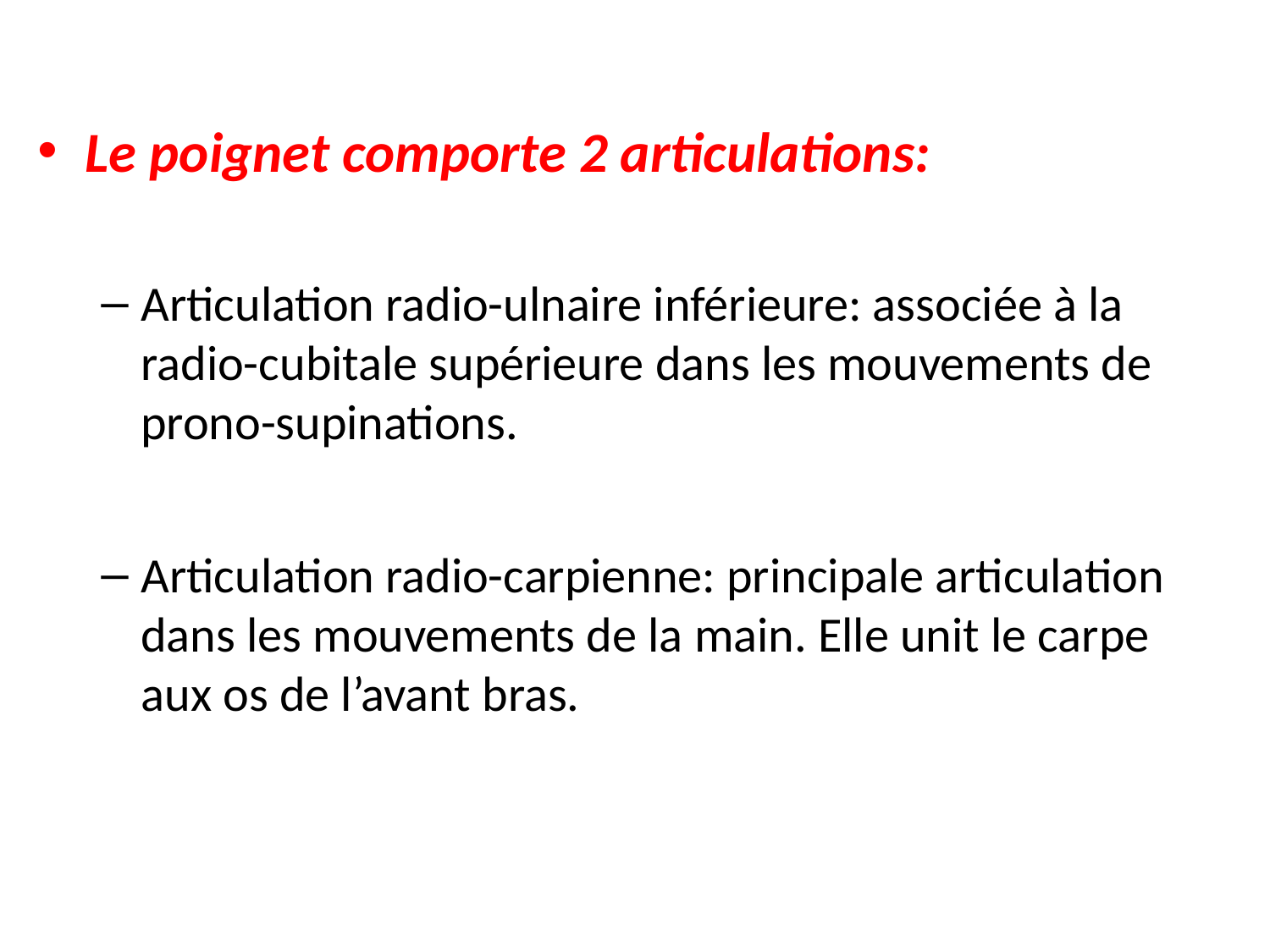

#
Le poignet comporte 2 articulations:

Articulation radio-ulnaire inférieure: associée à la radio-cubitale supérieure dans les mouvements de prono-supinations.

Articulation radio-carpienne: principale articulation dans les mouvements de la main. Elle unit le carpe aux os de l’avant bras.